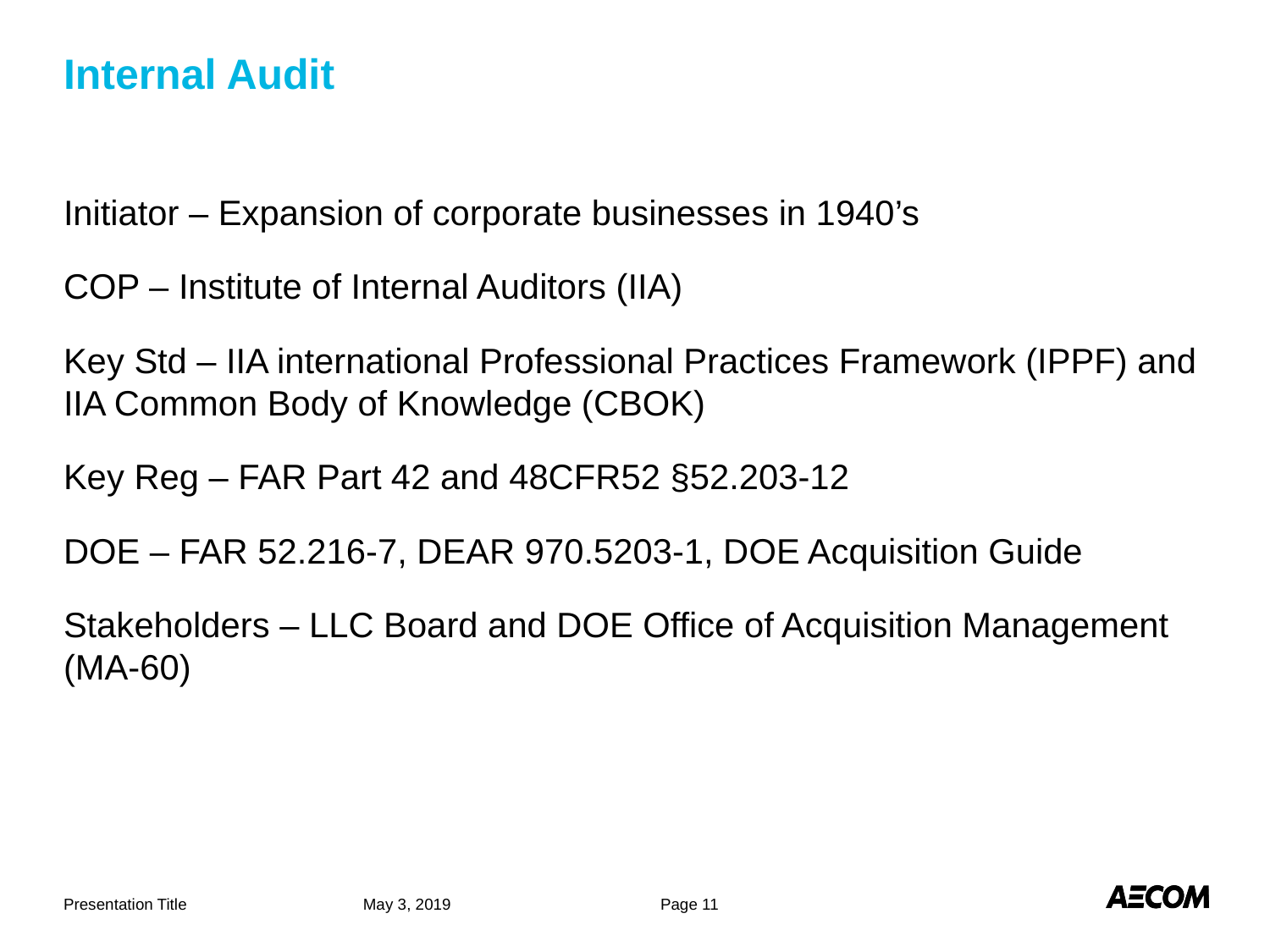

# Internal Audit
Initiator – Expansion of corporate businesses in 1940’s
COP – Institute of Internal Auditors (IIA)
Key Std – IIA international Professional Practices Framework (IPPF) and IIA Common Body of Knowledge (CBOK)
Key Reg – FAR Part 42 and 48CFR52 §52.203-12
DOE – FAR 52.216-7, DEAR 970.5203-1, DOE Acquisition Guide
Stakeholders – LLC Board and DOE Office of Acquisition Management (MA-60)
Presentation Title
May 3, 2019
Page 11